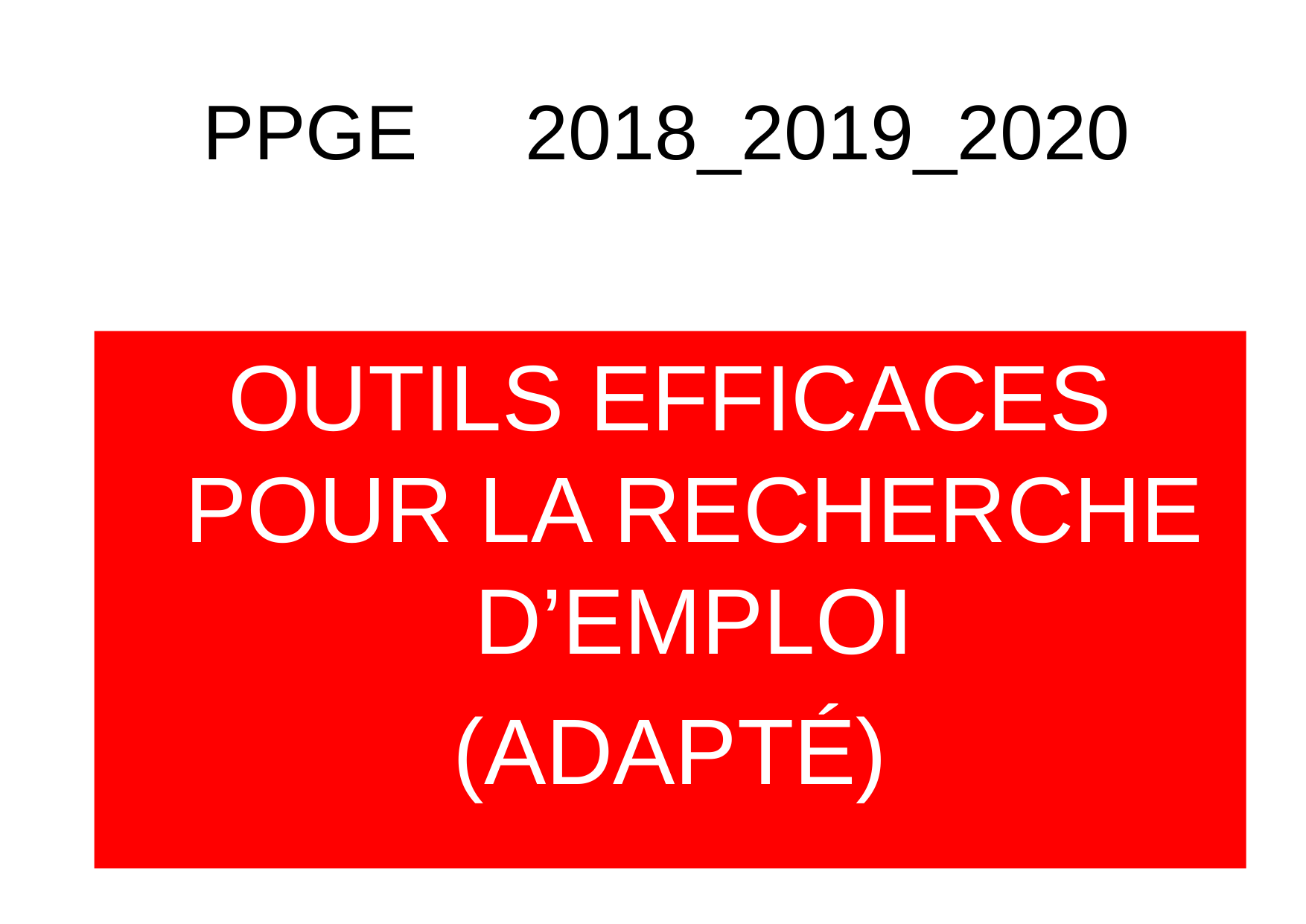

# PPGE     2018_2019_2020
Outils efficaces pour la recherche d’emploi
(adapté)